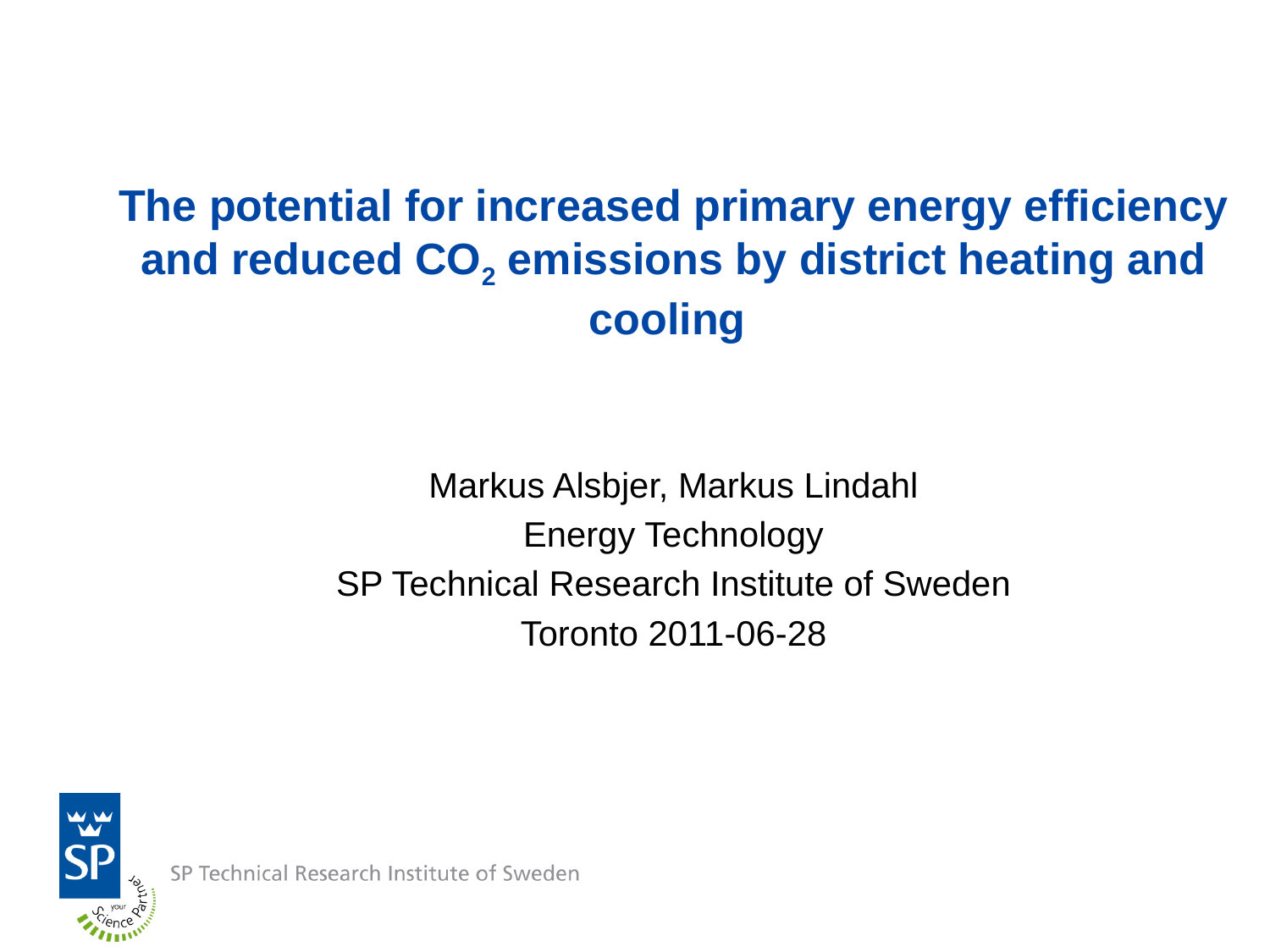

# The potential for increased primary energy efficiency and reduced CO2 emissions by district heating and cooling
Markus Alsbjer, Markus Lindahl
Energy Technology
SP Technical Research Institute of Sweden
Toronto 2011-06-28